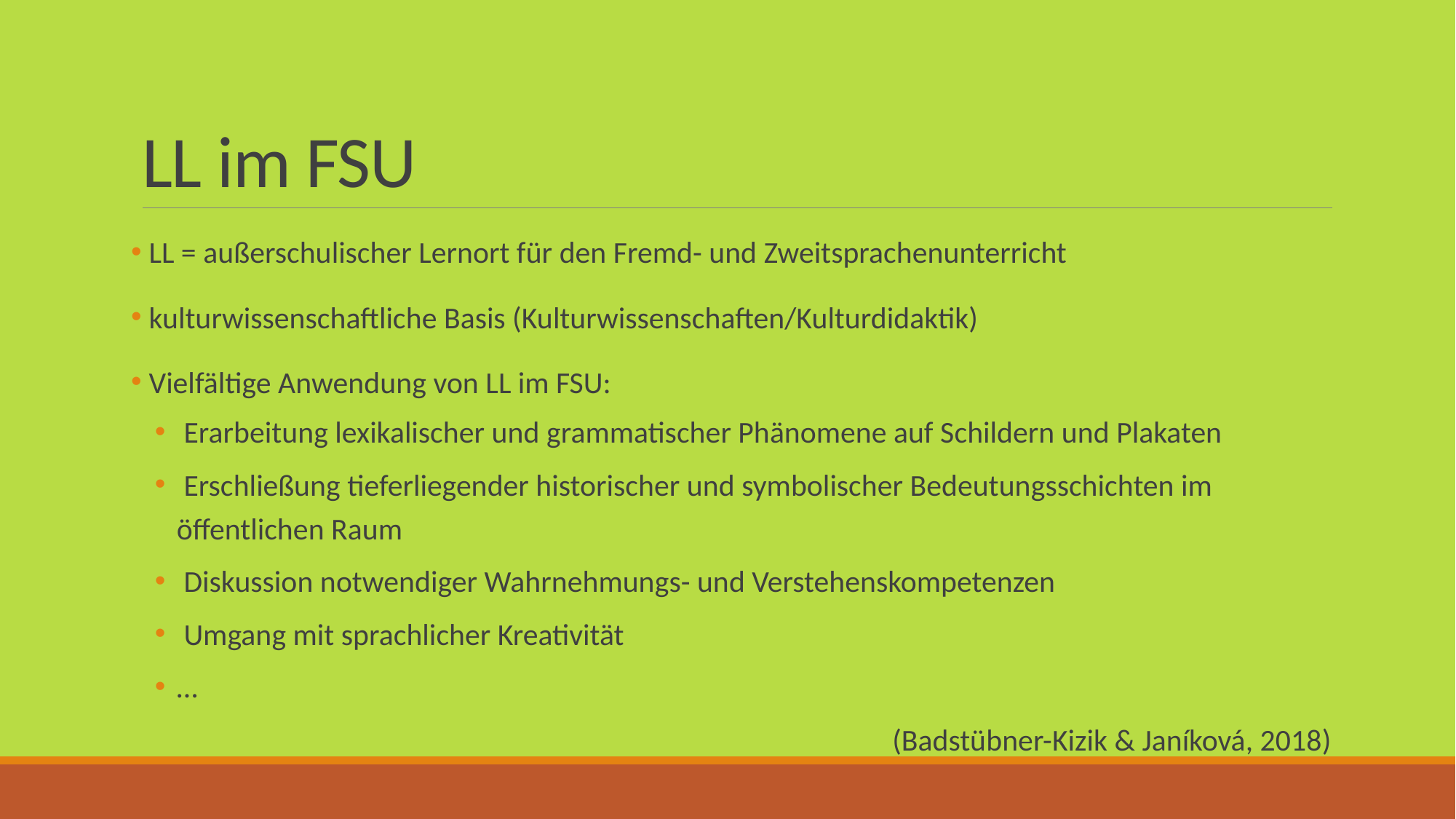

# LL im FSU
 LL = außerschulischer Lernort für den Fremd- und Zweitsprachenunterricht
 kulturwissenschaftliche Basis (Kulturwissenschaften/Kulturdidaktik)
 Vielfältige Anwendung von LL im FSU:
 Erarbeitung lexikalischer und grammatischer Phänomene auf Schildern und Plakaten
 Erschließung tieferliegender historischer und symbolischer Bedeutungsschichten im öffentlichen Raum
 Diskussion notwendiger Wahrnehmungs- und Verstehenskompetenzen
 Umgang mit sprachlicher Kreativität
…
					(Badstübner-Kizik & Janíková, 2018)